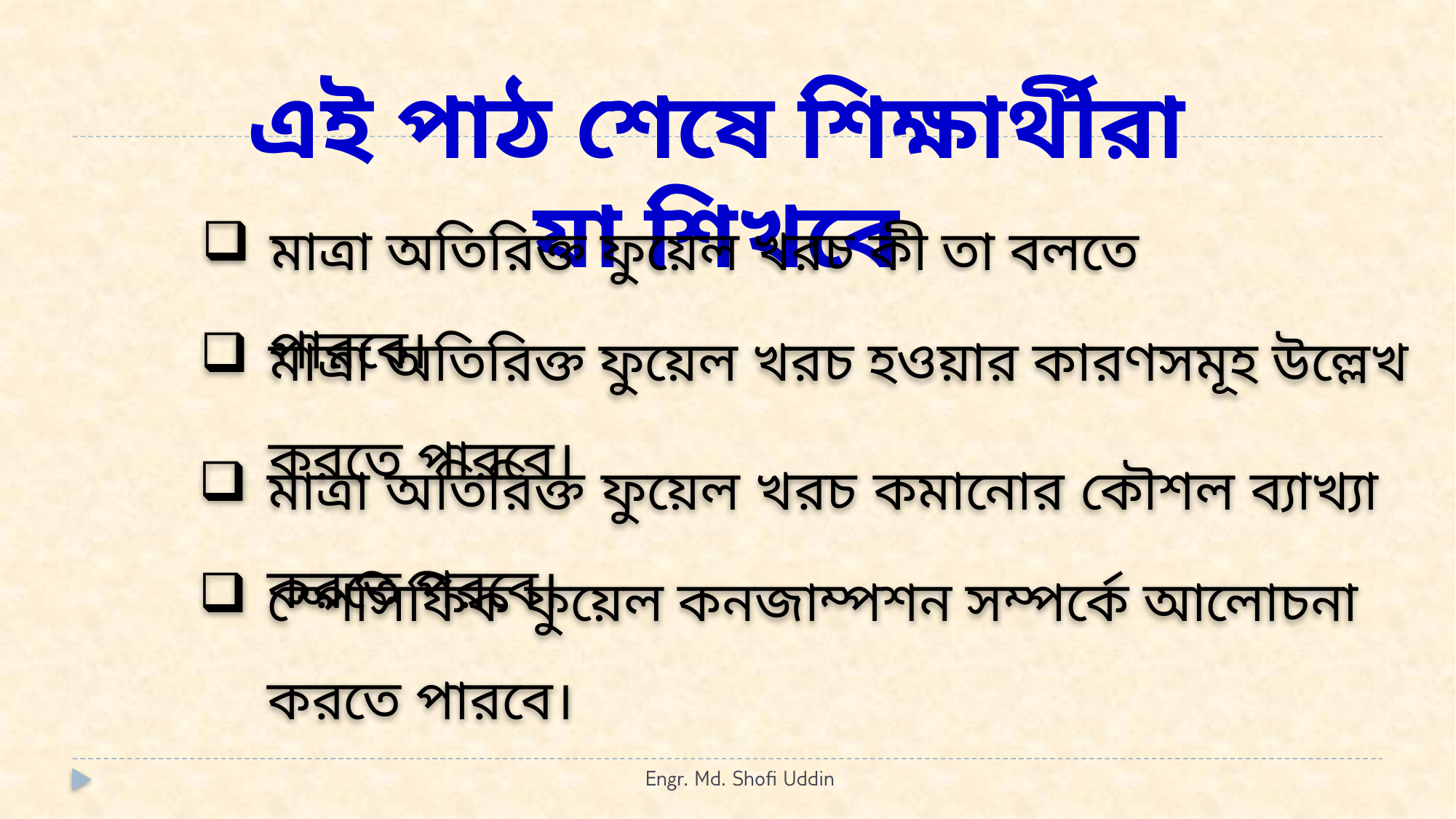

এই পাঠ শেষে শিক্ষার্থীরা যা শিখবে
মাত্রা অতিরিক্ত ফুয়েল খরচ কী তা বলতে পারবে।
মাত্রা অতিরিক্ত ফুয়েল খরচ হওয়ার কারণসমূহ উল্লেখ করতে পারবে।
মাত্রা অতিরিক্ত ফুয়েল খরচ কমানোর কৌশল ব্যাখ্যা করতে পরবে।
স্পেসিফিক ফুয়েল কনজাম্পশন সম্পর্কে আলোচনা করতে পারবে।
Engr. Md. Shofi Uddin